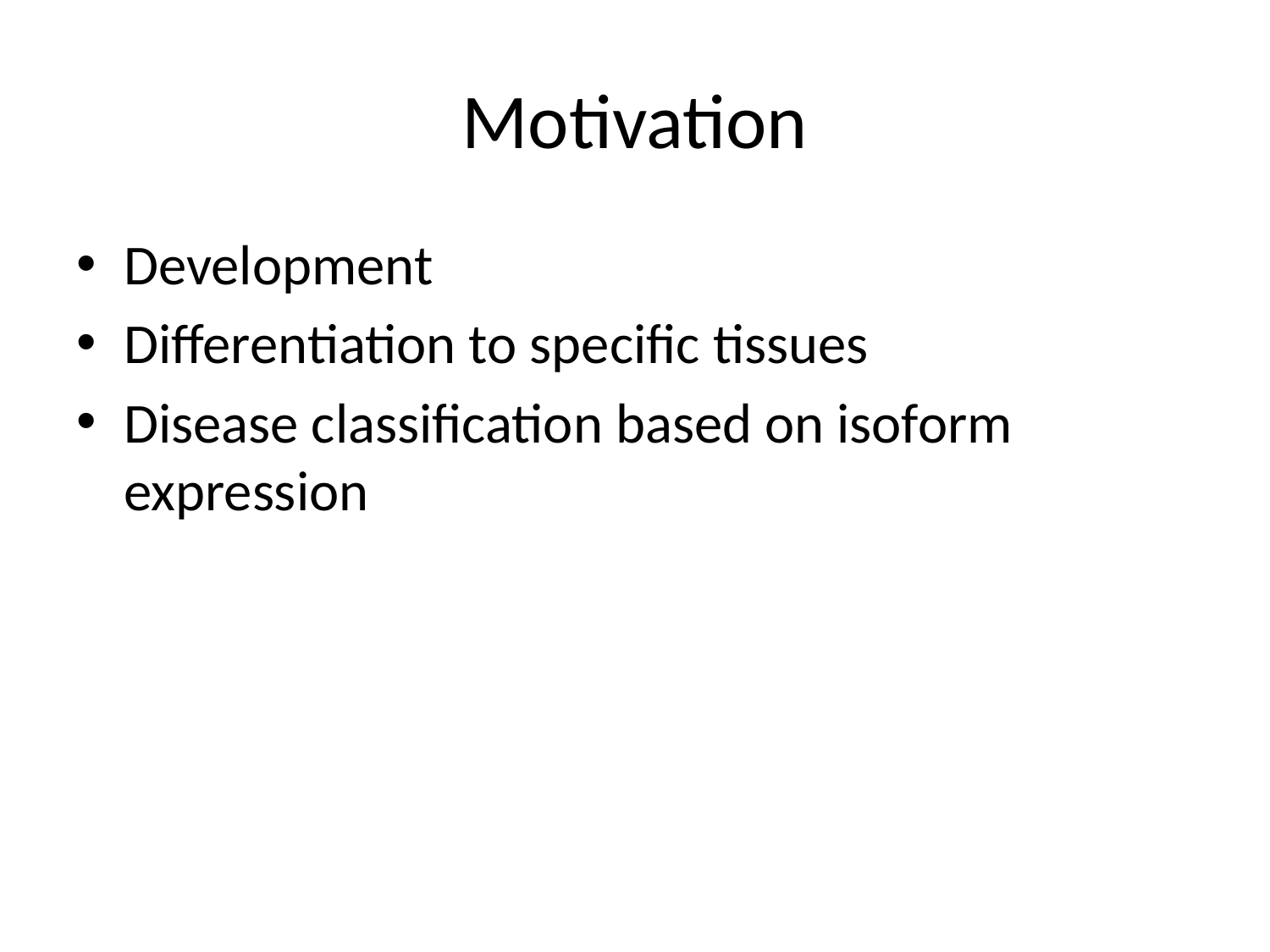

# Motivation
Development
Differentiation to specific tissues
Disease classification based on isoform expression